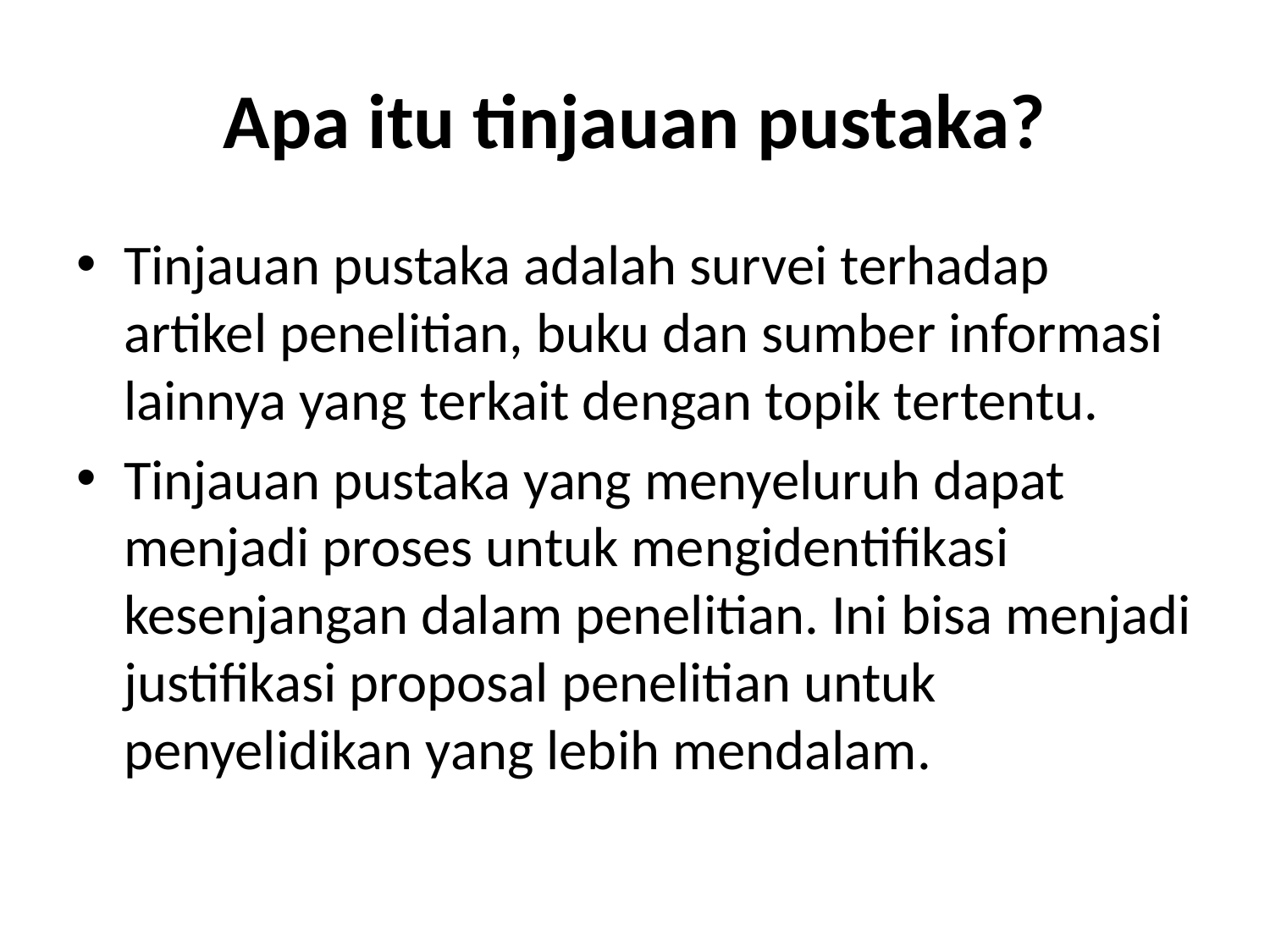

# Apa itu tinjauan pustaka?
Tinjauan pustaka adalah survei terhadap artikel penelitian, buku dan sumber informasi lainnya yang terkait dengan topik tertentu.
Tinjauan pustaka yang menyeluruh dapat menjadi proses untuk mengidentifikasi kesenjangan dalam penelitian. Ini bisa menjadi justifikasi proposal penelitian untuk penyelidikan yang lebih mendalam.